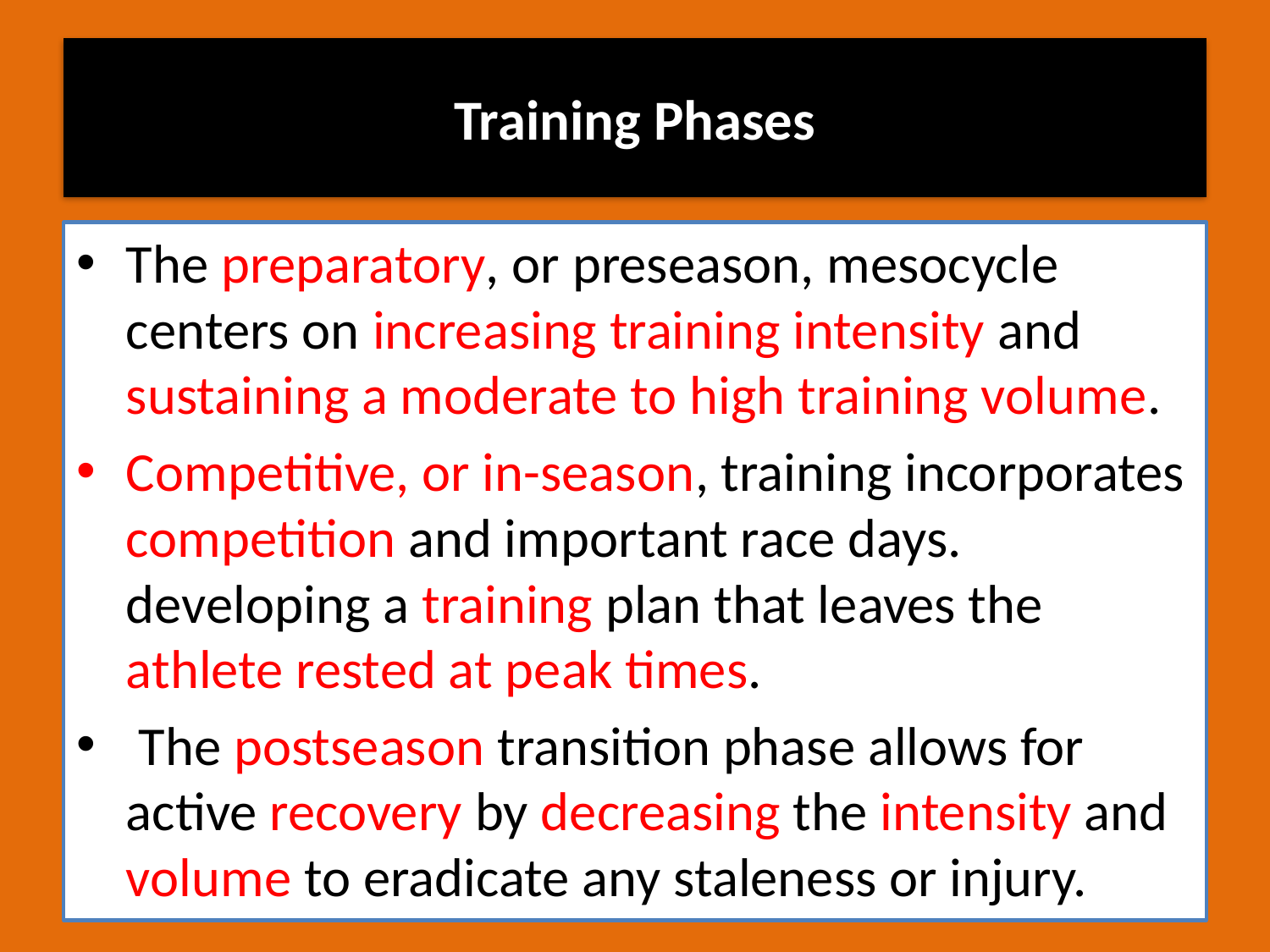

# Training Phases
The preparatory, or preseason, mesocycle centers on increasing training intensity and sustaining a moderate to high training volume.
Competitive, or in-season, training incorporates competition and important race days. developing a training plan that leaves the athlete rested at peak times.
 The postseason transition phase allows for active recovery by decreasing the intensity and volume to eradicate any staleness or injury.